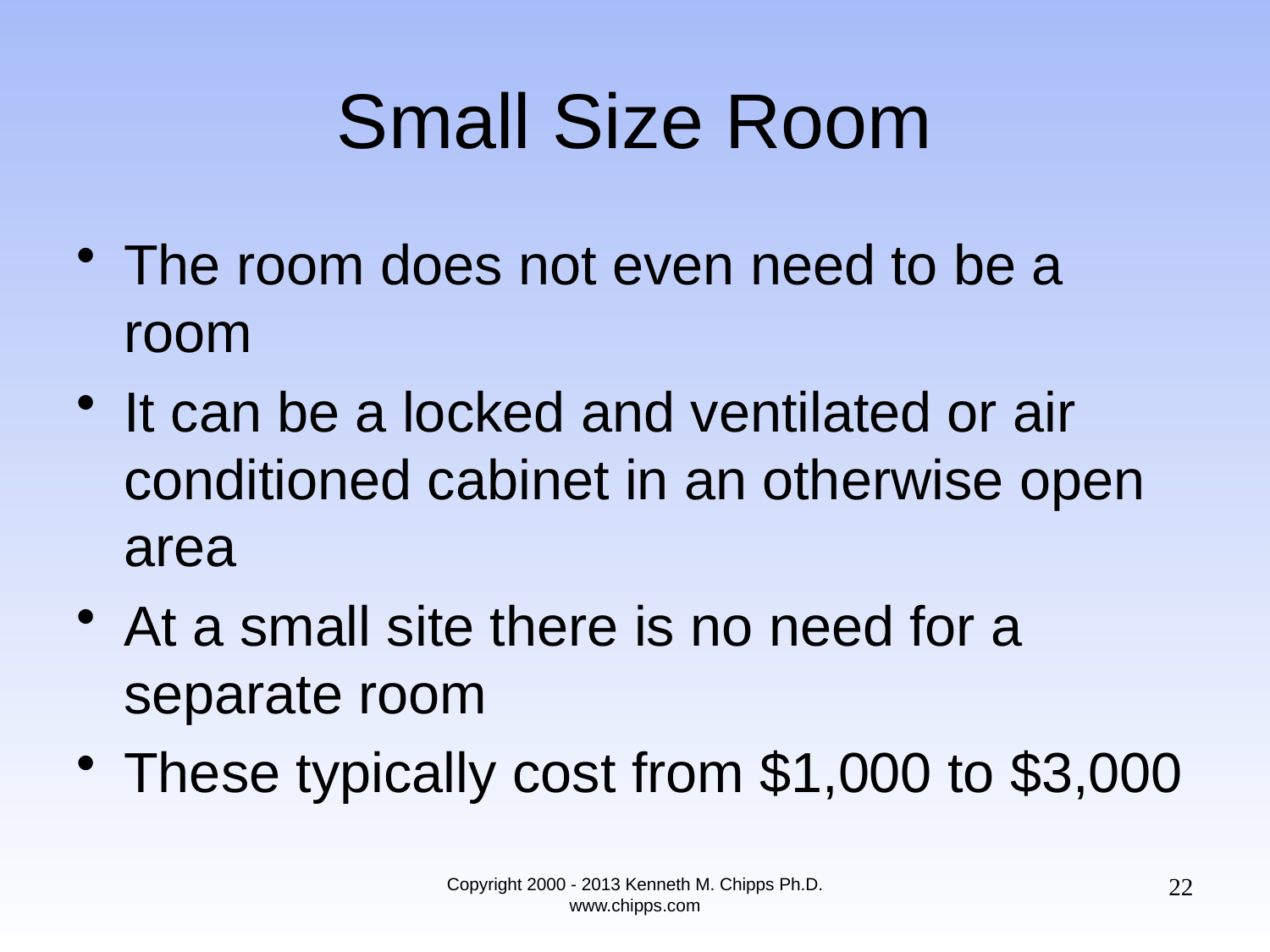

# Small Size Room
The room does not even need to be a room
It can be a locked and ventilated or air conditioned cabinet in an otherwise open area
At a small site there is no need for a separate room
These typically cost from $1,000 to $3,000
22
Copyright 2000 - 2013 Kenneth M. Chipps Ph.D. www.chipps.com